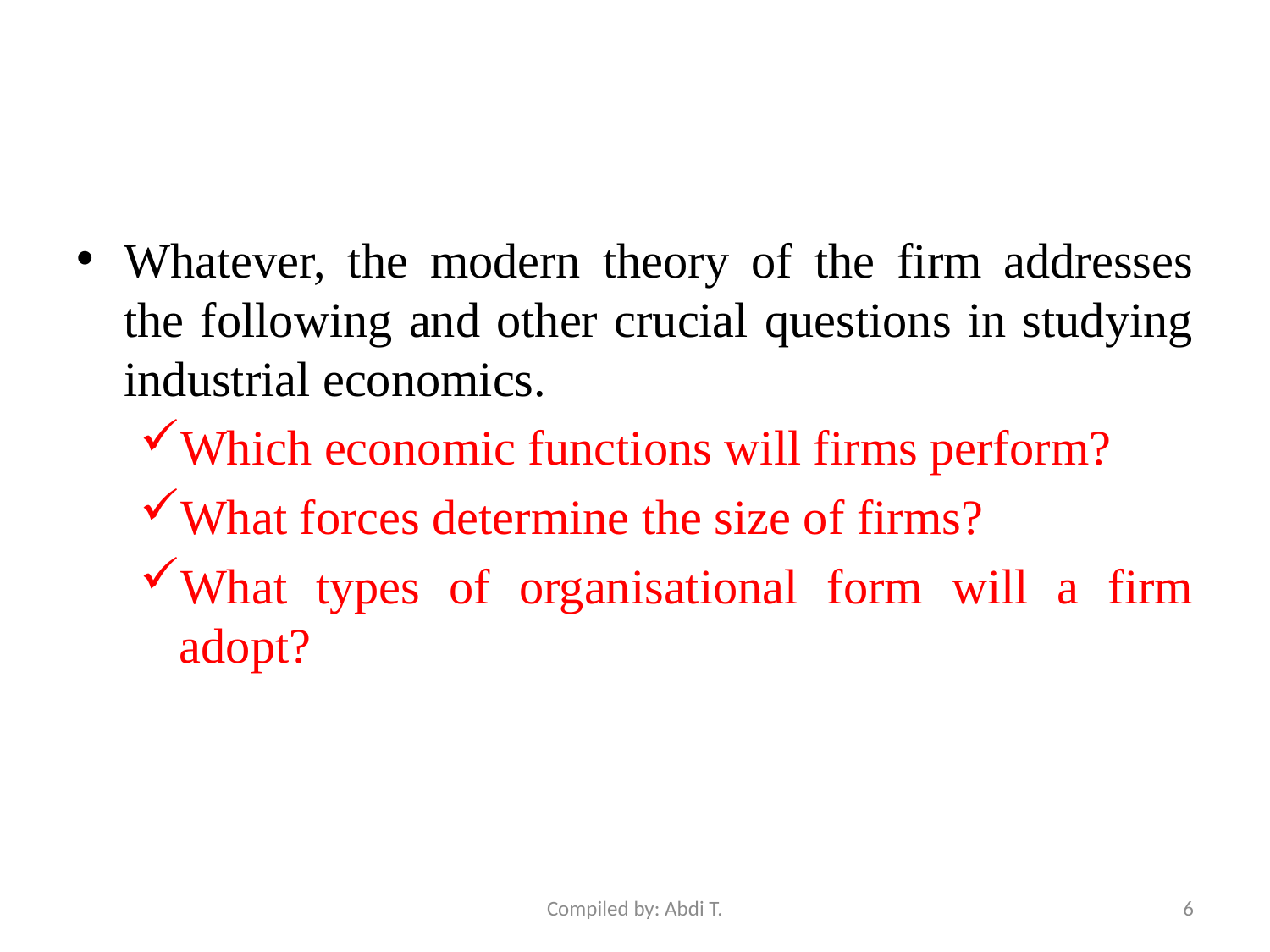

#
Whatever, the modern theory of the firm addresses the following and other crucial questions in studying industrial economics.
Which economic functions will firms perform?
What forces determine the size of firms?
What types of organisational form will a firm adopt?

Compiled by: Abdi T.
6